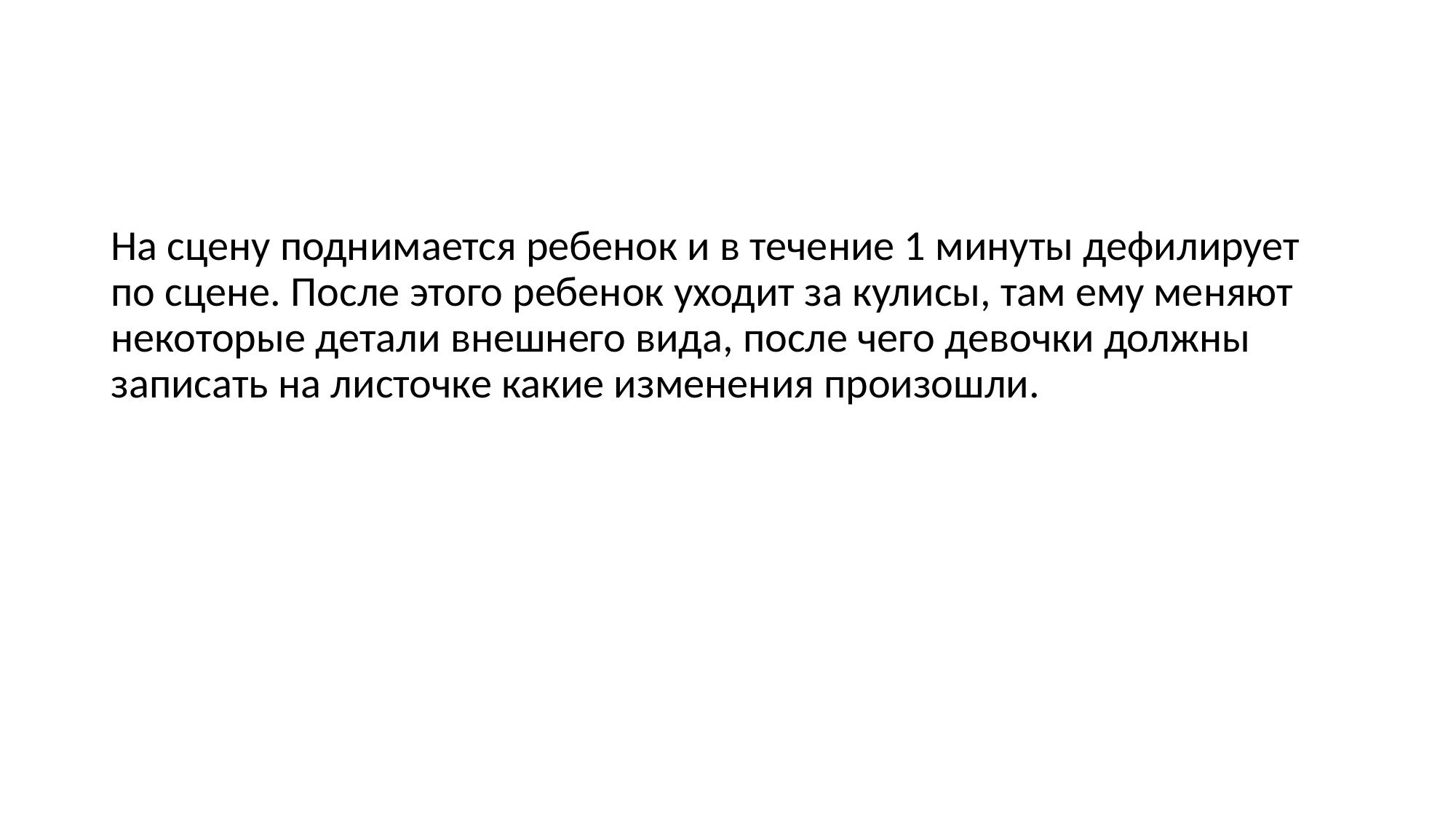

#
На сцену поднимается ребенок и в течение 1 минуты дефилирует по сцене. После этого ребенок уходит за кулисы, там ему меняют некоторые детали внешнего вида, после чего девочки должны записать на листочке какие изменения произошли.